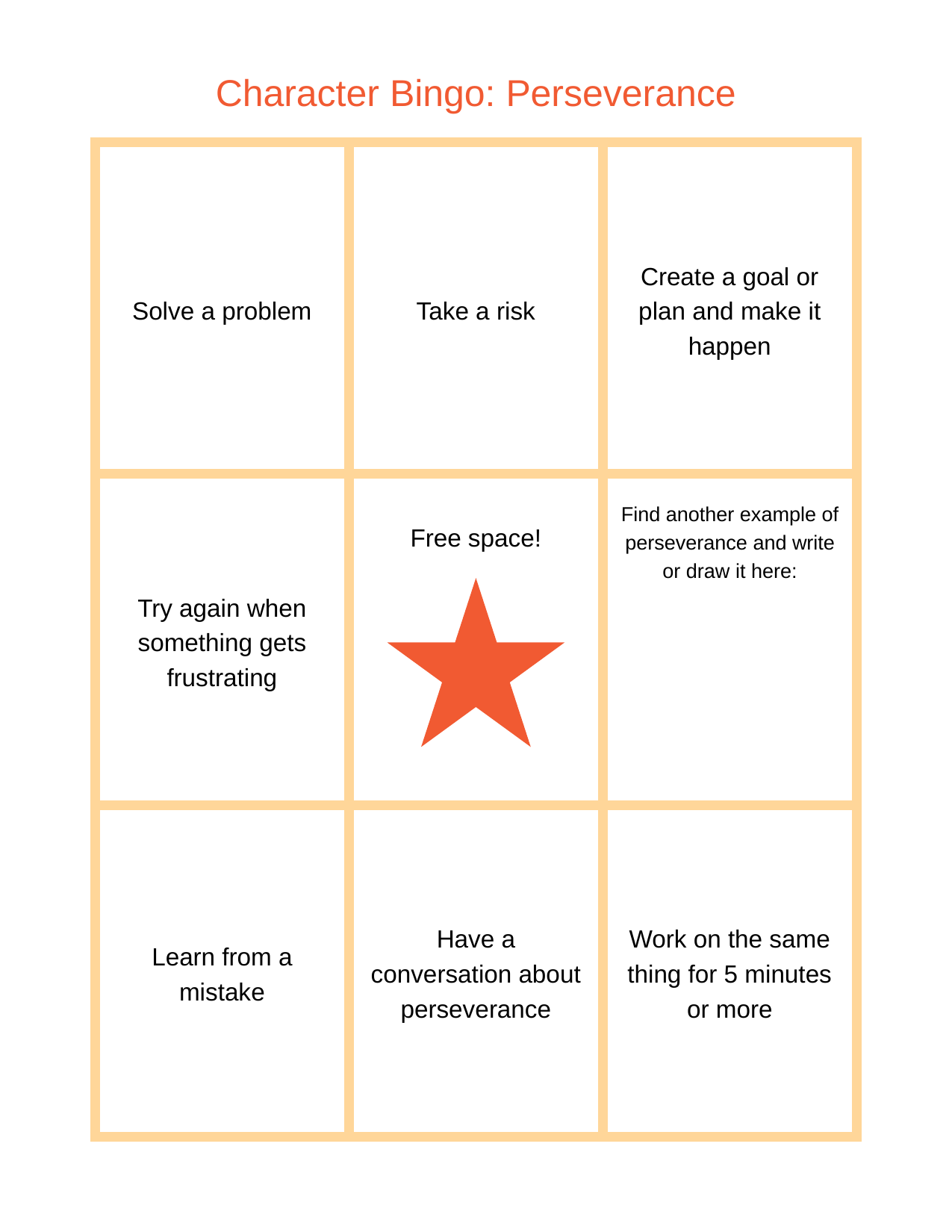

Character Bingo: Perseverance
| Solve a problem | Take a risk | Create a goal or plan and make it happen |
| --- | --- | --- |
| Try again when something gets frustrating | Free space! | Find another example of perseverance and write or draw it here: |
| Learn from a mistake | Have a conversation about perseverance | Work on the same thing for 5 minutes or more |